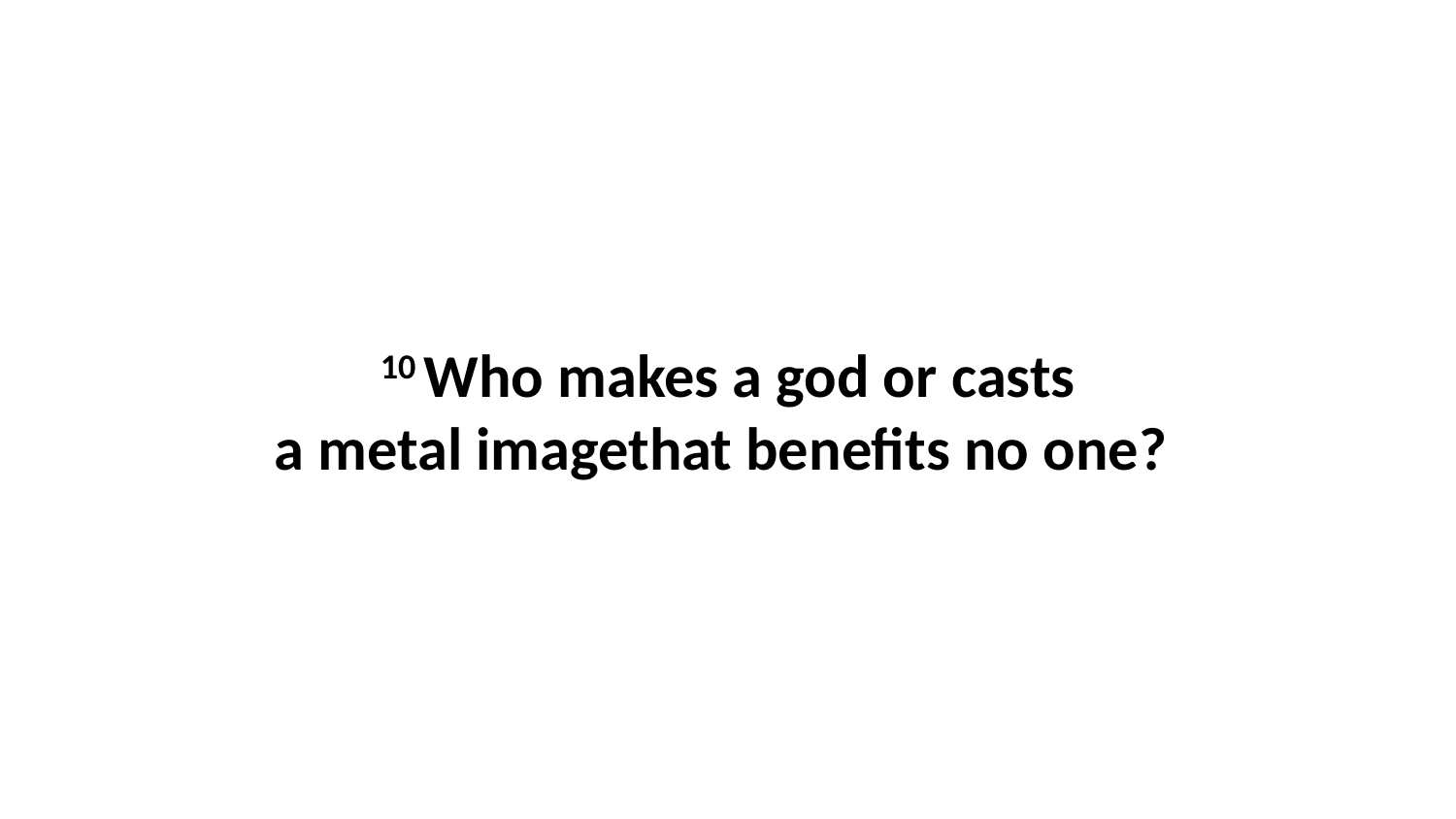

10 Who makes a god or casts a metal imagethat benefits no one?